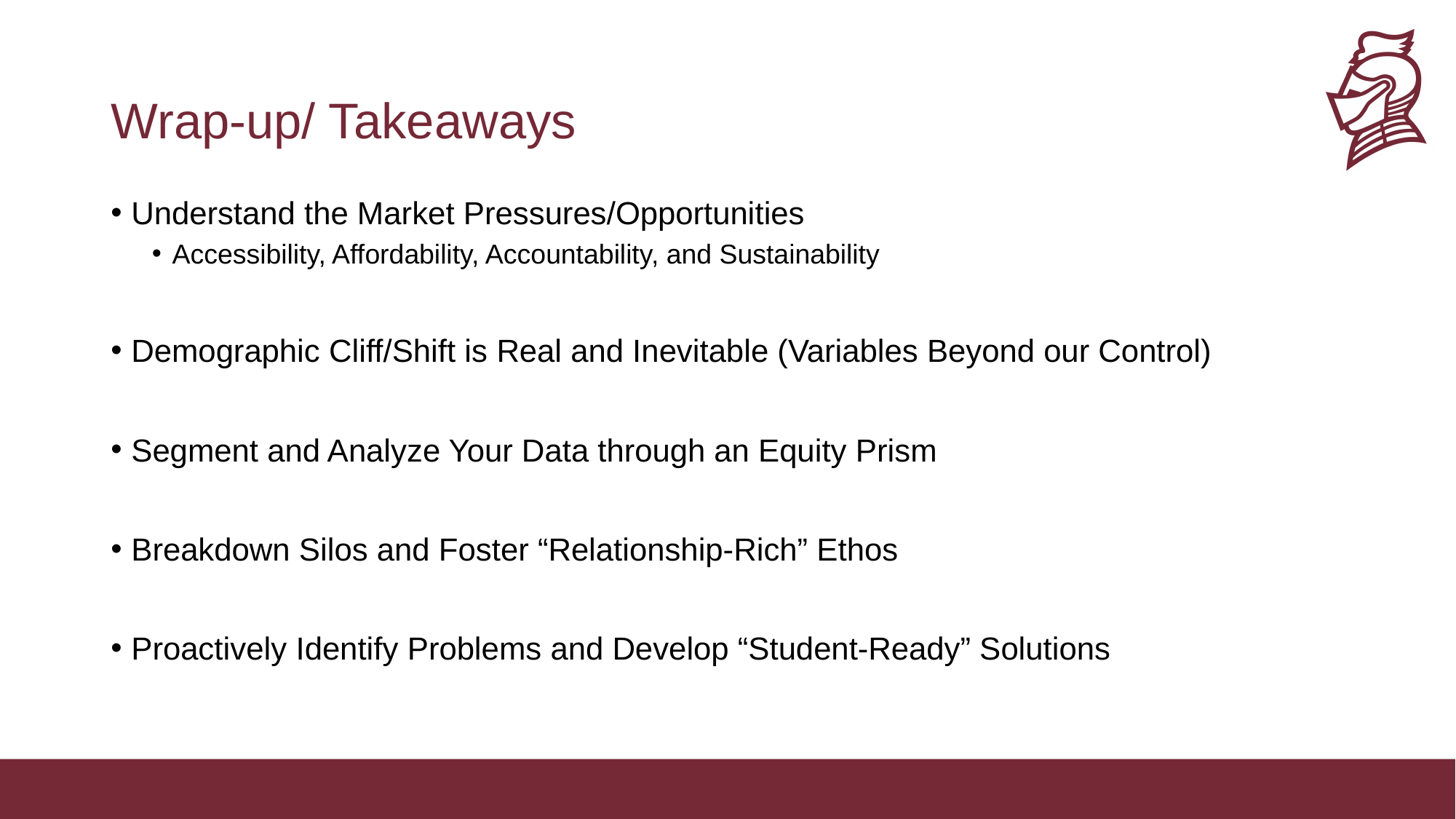

# Wrap-up/ Takeaways
Understand the Market Pressures/Opportunities
Accessibility, Affordability, Accountability, and Sustainability

Demographic Cliff/Shift is Real and Inevitable (Variables Beyond our Control)

Segment and Analyze Your Data through an Equity Prism

Breakdown Silos and Foster “Relationship-Rich” Ethos

Proactively Identify Problems and Develop “Student-Ready” Solutions